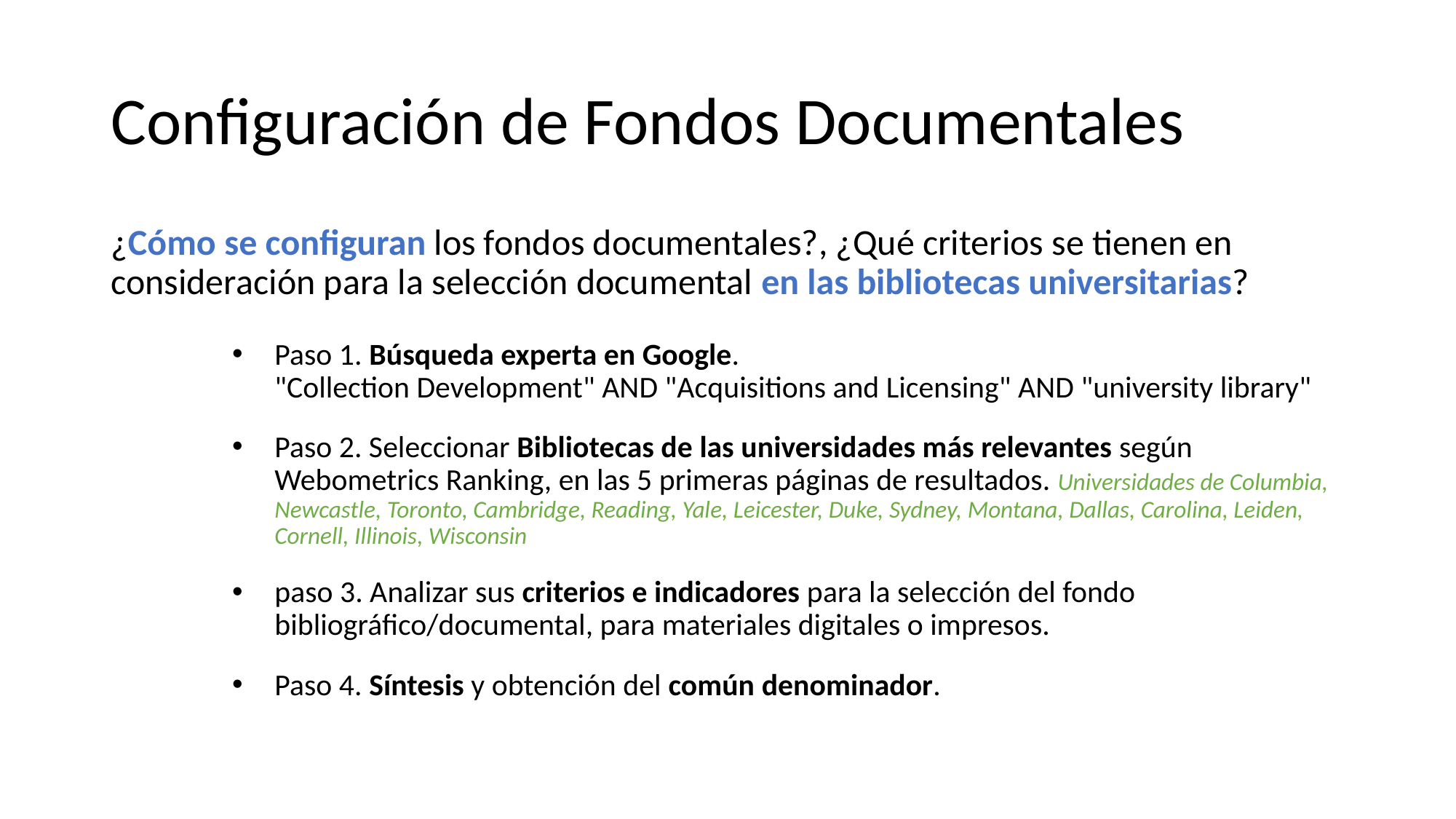

# Configuración de Fondos Documentales
¿Cómo se configuran los fondos documentales?, ¿Qué criterios se tienen en consideración para la selección documental en las bibliotecas universitarias?
Paso 1. Búsqueda experta en Google.
"Collection Development" AND "Acquisitions and Licensing" AND "university library"
Paso 2. Seleccionar Bibliotecas de las universidades más relevantes según Webometrics Ranking, en las 5 primeras páginas de resultados. Universidades de Columbia, Newcastle, Toronto, Cambridge, Reading, Yale, Leicester, Duke, Sydney, Montana, Dallas, Carolina, Leiden, Cornell, Illinois, Wisconsin
paso 3. Analizar sus criterios e indicadores para la selección del fondo bibliográfico/documental, para materiales digitales o impresos.
Paso 4. Síntesis y obtención del común denominador.